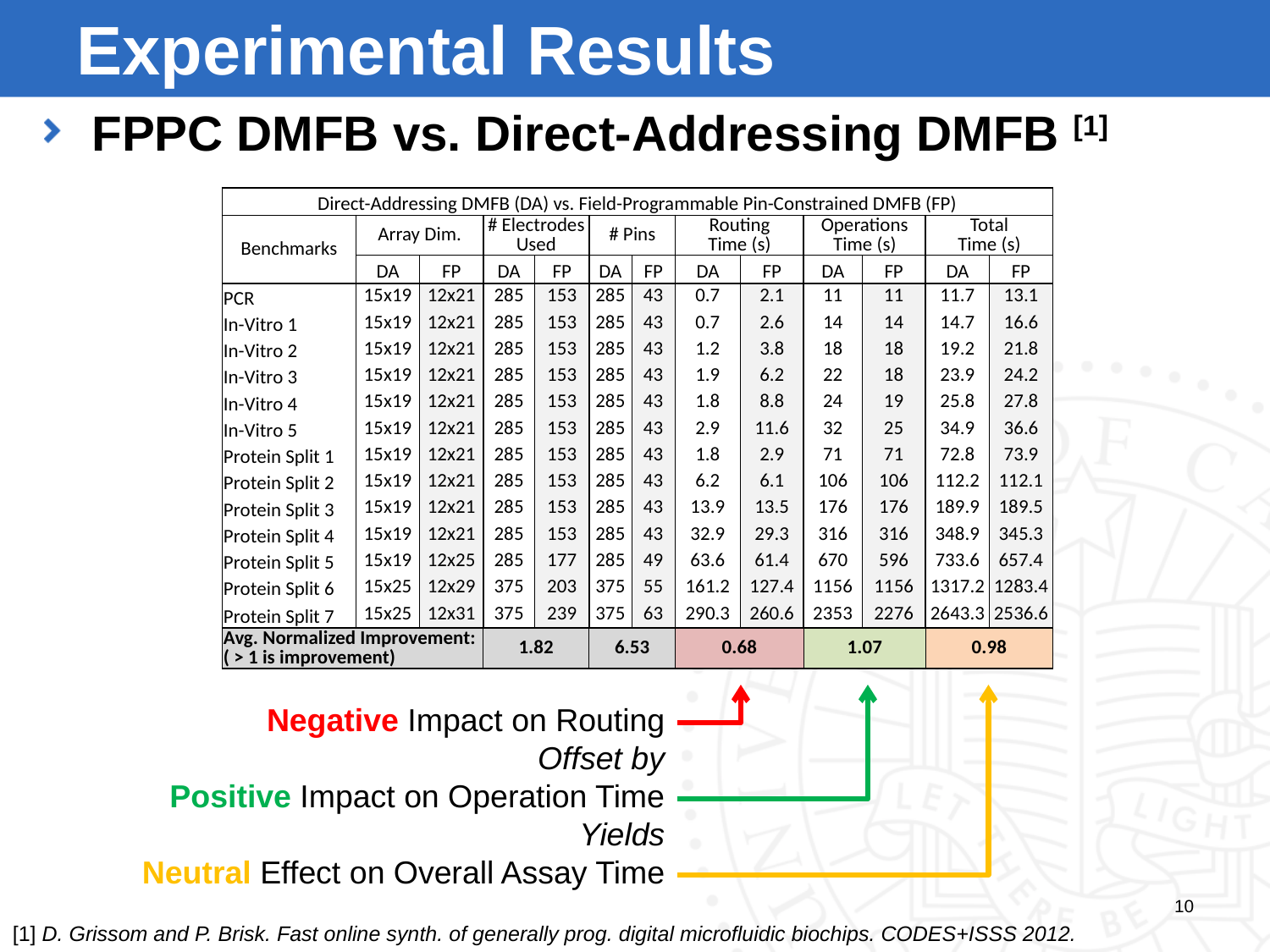

# Experimental Results

FPPC DMFB vs. Direct-Addressing DMFB [1]

| Direct-Addressing DMFB (DA) vs. Field-Programmable Pin-Constrained DMFB (FP) |  |  |  |  |  |  |  |  |  |  |  |  |
| --- | --- | --- | --- | --- | --- | --- | --- | --- | --- | --- | --- | --- |
| Benchmarks | Array Dim. |  | # Electrodes Used |  | # Pins |  | Routing Time (s) |  | Operations Time (s) |  | Total Time (s) |  |
|  | DA | FP | DA | FP | DA | FP | DA | FP | DA | FP | DA | FP |
| PCR | 15x19 | 12x21 | 285 | 153 | 285 | 43 | 0.7 | 2.1 | 11 | 11 | 11.7 | 13.1 |
| In-Vitro 1 | 15x19 | 12x21 | 285 | 153 | 285 | 43 | 0.7 | 2.6 | 14 | 14 | 14.7 | 16.6 |
| In-Vitro 2 | 15x19 | 12x21 | 285 | 153 | 285 | 43 | 1.2 | 3.8 | 18 | 18 | 19.2 | 21.8 |
| In-Vitro 3 | 15x19 | 12x21 | 285 | 153 | 285 | 43 | 1.9 | 6.2 | 22 | 18 | 23.9 | 24.2 |
| In-Vitro 4 | 15x19 | 12x21 | 285 | 153 | 285 | 43 | 1.8 | 8.8 | 24 | 19 | 25.8 | 27.8 |
| In-Vitro 5 | 15x19 | 12x21 | 285 | 153 | 285 | 43 | 2.9 | 11.6 | 32 | 25 | 34.9 | 36.6 |
| Protein Split 1 | 15x19 | 12x21 | 285 | 153 | 285 | 43 | 1.8 | 2.9 | 71 | 71 | 72.8 | 73.9 |
| Protein Split 2 | 15x19 | 12x21 | 285 | 153 | 285 | 43 | 6.2 | 6.1 | 106 | 106 | 112.2 | 112.1 |
| Protein Split 3 | 15x19 | 12x21 | 285 | 153 | 285 | 43 | 13.9 | 13.5 | 176 | 176 | 189.9 | 189.5 |
| Protein Split 4 | 15x19 | 12x21 | 285 | 153 | 285 | 43 | 32.9 | 29.3 | 316 | 316 | 348.9 | 345.3 |
| Protein Split 5 | 15x19 | 12x25 | 285 | 177 | 285 | 49 | 63.6 | 61.4 | 670 | 596 | 733.6 | 657.4 |
| Protein Split 6 | 15x25 | 12x29 | 375 | 203 | 375 | 55 | 161.2 | 127.4 | 1156 | 1156 | 1317.2 | 1283.4 |
| Protein Split 7 | 15x25 | 12x31 | 375 | 239 | 375 | 63 | 290.3 | 260.6 | 2353 | 2276 | 2643.3 | 2536.6 |
| Avg. Normalized Improvement: ( > 1 is improvement) |  |  | 1.82 |  | 6.53 |  | 0.68 |  | 1.07 |  | 0.98 |  |
Negative Impact on Routing
Offset by
Positive Impact on Operation Time
Yields
Neutral Effect on Overall Assay Time

[1] D. Grissom and P. Brisk. Fast online synth. of generally prog. digital microfluidic biochips. CODES+ISSS 2012.

10